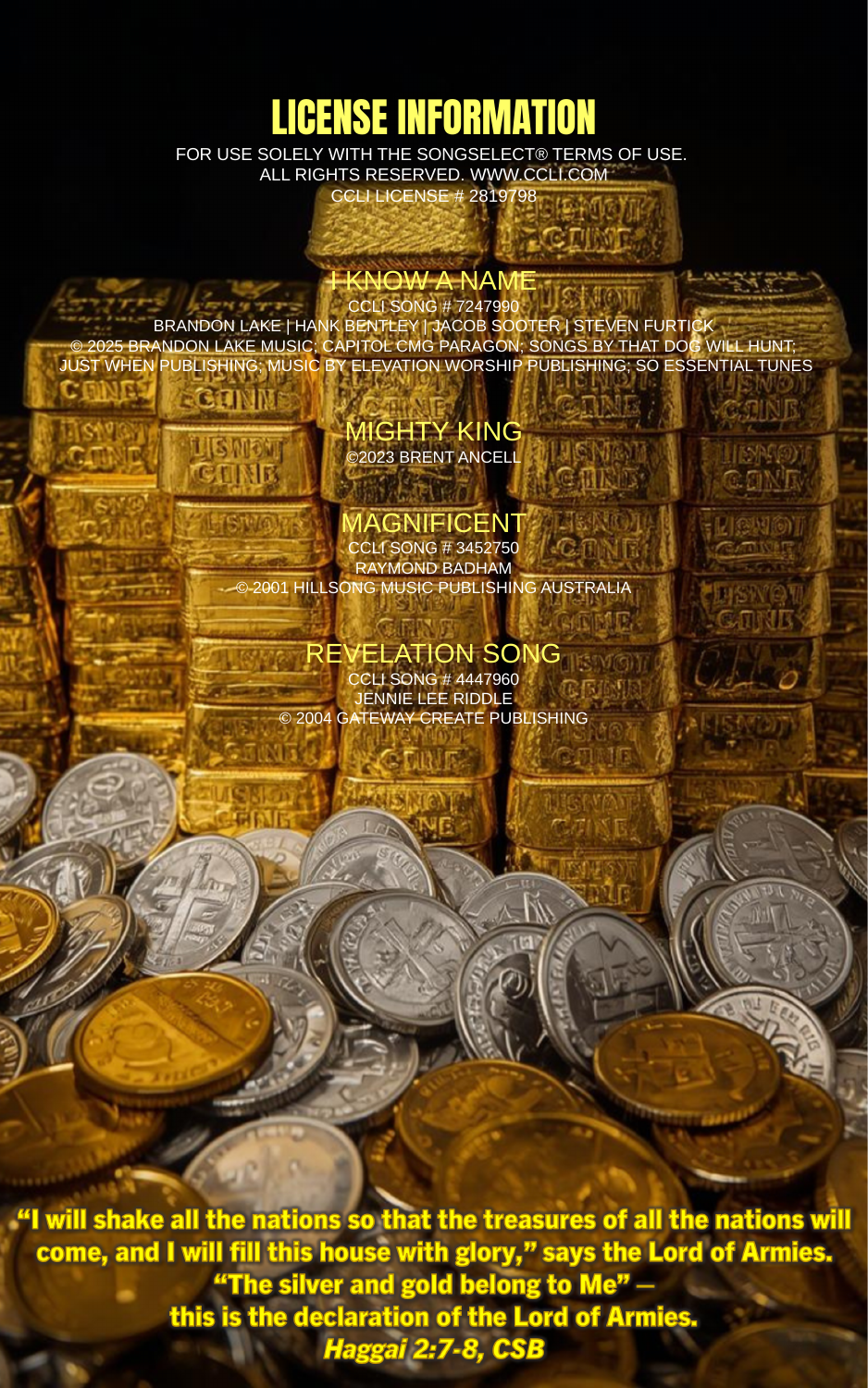

LICENSE INFORMATION
FOR USE SOLELY WITH THE SONGSELECT® TERMS OF USE.
ALL RIGHTS RESERVED. WWW.CCLI.COM
CCLI LICENSE # 2819798
I KNOW A NAME
CCLI SONG # 7247990
BRANDON LAKE | HANK BENTLEY | JACOB SOOTER | STEVEN FURTICK
© 2025 BRANDON LAKE MUSIC; CAPITOL CMG PARAGON; SONGS BY THAT DOG WILL HUNT;
 JUST WHEN PUBLISHING; MUSIC BY ELEVATION WORSHIP PUBLISHING; SO ESSENTIAL TUNES

MIGHTY KING
©2023 BRENT ANCELL

MAGNIFICENT
CCLI SONG # 3452750
RAYMOND BADHAM
© 2001 HILLSONG MUSIC PUBLISHING AUSTRALIA

REVELATION SONG
CCLI SONG # 4447960
JENNIE LEE RIDDLE
© 2004 GATEWAY CREATE PUBLISHING